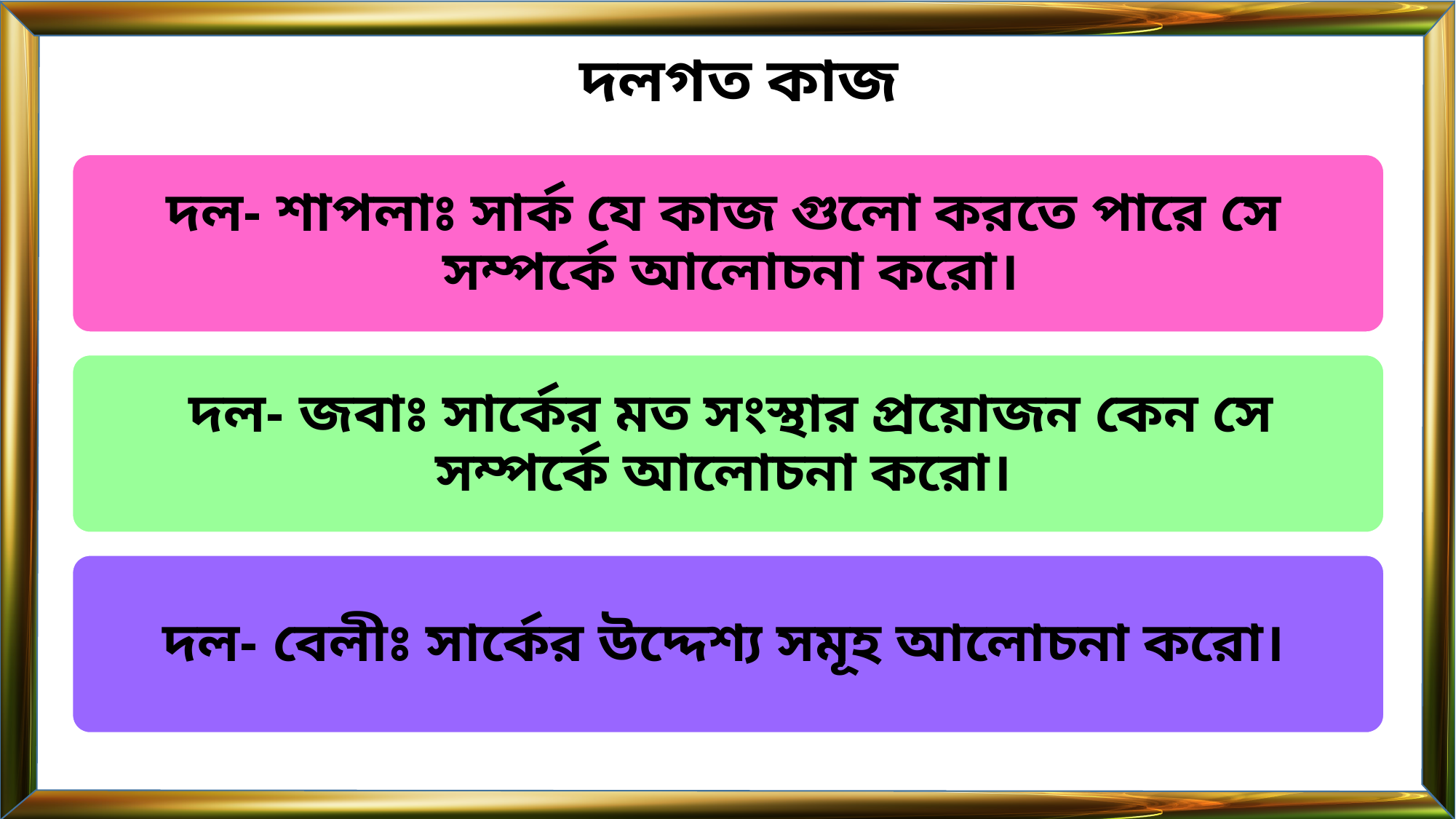

দলগত কাজ
দল- শাপলাঃ সার্ক যে কাজ গুলো করতে পারে সে  সম্পর্কে আলোচনা করো।
দল- জবাঃ সার্কের মত সংস্থার প্রয়োজন কেন সে সম্পর্কে আলোচনা করো।
দল- বেলীঃ সার্কের উদ্দেশ্য সমূহ আলোচনা করো।